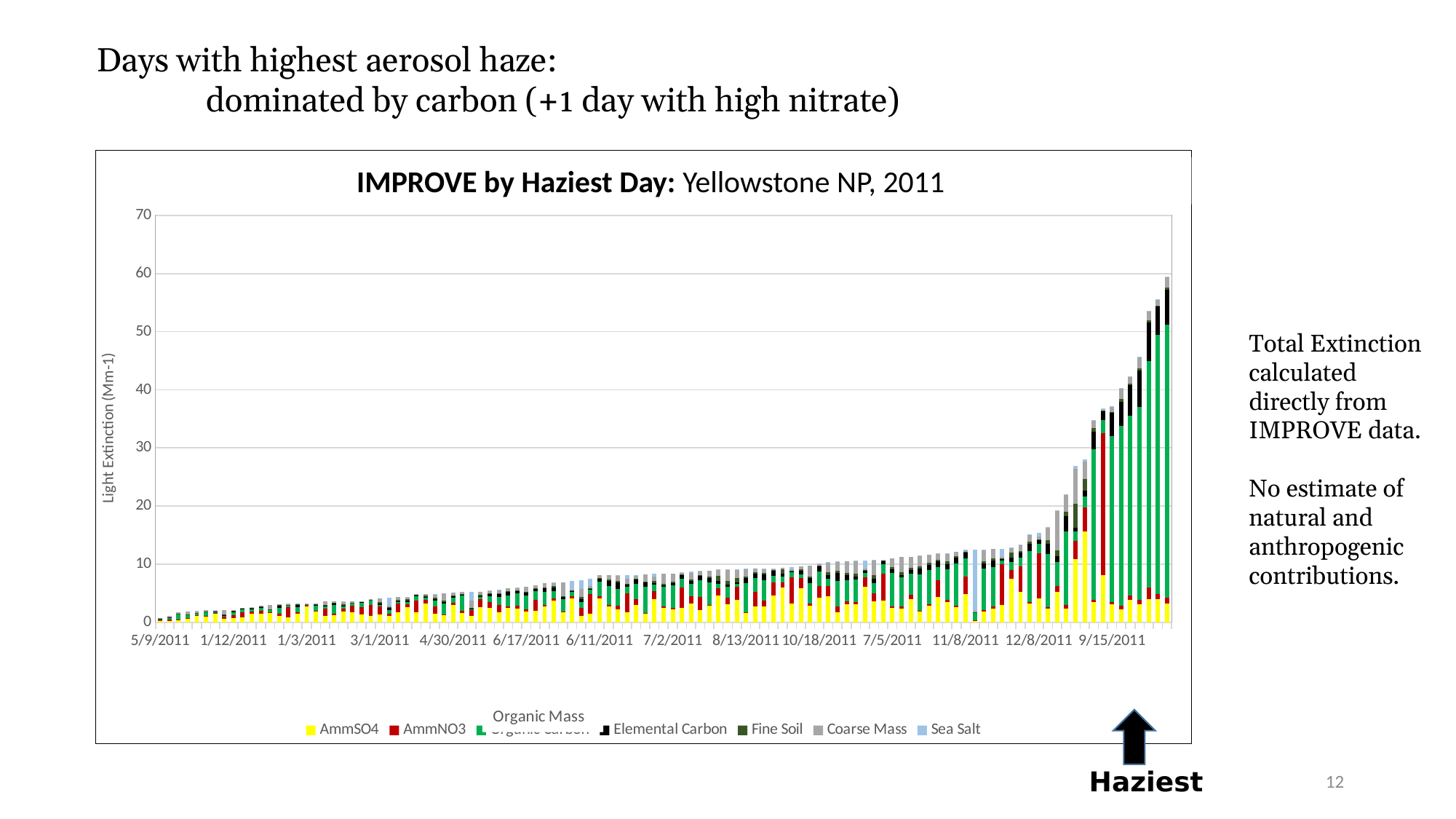

Days with highest aerosol haze:
	dominated by carbon (+1 day with high nitrate)

### Chart

| Category | AmmSO4 | AmmNO3 | Organic Carbon | Elemental Carbon | Fine Soil | Coarse Mass | Sea Salt |
|---|---|---|---|---|---|---|---|
| 40672 | 0.3710297941 | 0.0320901711 | 0.1638572017 | 0.093 | 0.0403141 | 0.0507 | 0.00048654 |
| 40693 | 0.2778696405 | 0.1874955821 | 0.2146570825 | 0.157 | 0.0028363 | 0.20406 | 0.00040545 |
| 40618 | 0.423431928 | 0.0940458529 | 0.8107075625 | 0.126 | 0.0733411 | 0.15468 | 0.0 |
| 40906 | 0.6074311856 | 0.1628067219 | 0.5330331441 | 0.052 | 0.0370866 | 0.45372 | 0.001685448 |
| 40873 | 1.0778418423 | 0.1847455936 | 0.3359908524 | 0.002 | 0.0222099 | 0.19344 | 0.15420258 |
| 40687 | 0.9802260051 | 0.1314258654 | 0.5686062809 | 0.143 | 0.0564138 | 0.16674 | 0.00024327 |
| 40642 | 1.4496241858 | 0.193530982 | 0.1303878511 | 0.131 | 0.061969 | 0.01764 | 0.06699564 |
| 40624 | 0.6201893931 | 0.3767989262 | 0.1283609025 | 0.053 | 0.2310667 | 0.65802 | 0.000612612 |
| 40555 | 0.7616767408 | 0.4126415137 | 0.5108901241 | 0.288 | 0.0384154 | 0.13602 | 0.0 |
| 40561 | 0.8383770553 | 0.9512496185 | 0.5036850349 | 0.112 | 0.0171785 | 0.05526 | 0.0 |
| 40870 | 1.5259606625 | 0.3475417362 | 0.3559310297 | 0.158 | 0.0423283 | 0.1521 | 0.04501566 |
| 40897 | 1.4383799158 | 0.5316358336 | 0.513978661 | 0.206 | 0.0202275 | 0.10974 | 0.0 |
| 40882 | 1.584512362 | 0.1533237059 | 0.3477484769 | 0.107 | 0.0060889 | 0.73608 | 0.0 |
| 40900 | 1.0530537765 | 0.3854921247 | 1.0625044103 | 0.454 | 0.01154 | 0.14124 | 0.00198288 |
| 40552 | 0.9120641146 | 1.6751546785 | 0.3017726177 | 0.096 | 0.0097093 | 0.1767 | 0.001701054 |
| 40684 | 1.4947230063 | 0.2742925114 | 0.8440680033 | 0.477 | 0.0453835 | 0.04554 | 0.00056763 |
| 40546 | 2.7591957515 | 0.1865581614 | 0.1445812814 | 0.087 | 0.0315818 | 0.01836 | 0.002201364 |
| 40888 | 1.8473493433 | 0.1688418506 | 0.8258185861 | 0.276 | 0.0350534 | 0.10128 | 0.0 |
| 40597 | 1.1571553762 | 1.2035674129 | 0.3630930089 | 0.141 | 0.0493715 | 0.67896 | 0.000558144 |
| 40702 | 1.2379272503 | 0.2103025553 | 1.5536818578 | 0.313 | 0.0418182 | 0.24552 | 0.0 |
| 40654 | 1.831139791 | 0.5608427063 | 0.3206633207 | 0.185 | 0.229948 | 0.4275 | 0.06045948 |
| 40600 | 1.6775430519 | 1.2092796386 | 0.3293477405 | 0.159 | 0.0270822 | 0.22188 | 0.001023264 |
| 40558 | 1.3069975152 | 1.2940976504 | 0.8216491297 | 0.082 | 0.0457234 | 0.11028 | 0.0 |
| 40570 | 1.0552552359 | 1.9594685487 | 0.7082948309 | 0.115 | 0.0168968 | 0.06948 | 0.0 |
| 40603 | 1.3864058627 | 1.298942648 | 0.3472371582 | 0.135 | 0.3143971 | 0.62694 | 0.00131274 |
| 40576 | 1.1382323931 | 0.3314668217 | 0.6254223413 | 0.496 | 0.0078392 | 0.2163 | 1.41024384 |
| 40660 | 1.6855349207 | 1.5832216059 | 0.1496523951 | 0.176 | 0.205538 | 0.54528 | 0.00163404 |
| 40681 | 2.5792880587 | 0.5630281404 | 0.3600233326 | 0.188 | 0.2383766 | 0.46278 | 0.00202725 |
| 40567 | 1.7807764869 | 1.9417859181 | 0.7836344514 | 0.165 | 0.0761247 | 0.04896 | 0.0 |
| 40609 | 3.1889890178 | 0.688893686 | 0.3416133584 | 0.131 | 0.2430881 | 0.26172 | 0.001400256 |
| 40690 | 1.4788688588 | 1.226802131 | 1.017302996 | 0.3 | 0.2158758 | 0.66384 | 0.00105417 |
| 40747 | 1.2048009368 | 0.110676154 | 1.9657222253 | 0.26 | 0.1994638 | 1.21602 | 0.00175644 |
| 40663 | 3.0143372567 | 0.4010714494 | 0.7888385736 | 0.253 | 0.1567239 | 0.46986 | 0.0 |
| 40825 | 1.5737990497 | 0.4462276317 | 2.530712444 | 0.281 | 0.0110091 | 0.3441 | 0.000631584 |
| 40591 | 1.1063851717 | 1.117112544 | 0.0615675699 | 0.026 | 0.1976741 | 1.22586 | 1.50884928 |
| 40615 | 2.6025407022 | 1.3315442148 | 0.4286711296 | 0.129 | 0.2190055 | 0.57438 | 0.00131274 |
| 40864 | 2.4559549472 | 0.9953837042 | 0.9931579563 | 0.428 | 0.0789806 | 0.43416 | 0.0862002 |
| 40867 | 1.6780628777 | 1.2382279129 | 1.5038849597 | 0.481 | 0.1042243 | 0.46998 | 0.08045352 |
| 40708 | 2.52597034 | 0.1834769104 | 1.955930055 | 0.54 | 0.1078784 | 0.59622 | 0.0 |
| 40849 | 2.4041736188 | 0.4719625308 | 2.067656934 | 0.531 | 0.0584849 | 0.4128 | 0.006800238 |
| 40711 | 1.8038357797 | 0.3822321969 | 2.3674240446 | 0.586 | 0.0823666 | 0.86706 | 0.0 |
| 40573 | 1.9781909594 | 1.8799211015 | 1.4889104574 | 0.423 | 0.1024783 | 0.4458 | 0.001300806 |
| 40720 | 2.7398803438 | 0.181465405 | 2.2748485182 | 0.692 | 0.1095298 | 0.69606 | 0.0 |
| 40678 | 3.6771829025 | 0.4624181232 | 1.1668733989 | 0.639 | 0.2382833 | 0.63102 | 0.0040545 |
| 40744 | 1.6750805236 | 0.1268351086 | 2.2094567689 | 0.331 | 0.2036198 | 2.3232 | 0.0 |
| 40582 | 4.1146234944 | 0.3840036558 | 0.7186731377 | 0.194 | 0.0430398 | 0.20214 | 1.43536032 |
| 40588 | 1.1221874157 | 1.4094371665 | 0.9753261637 | 0.418 | 0.4476712 | 1.35198 | 1.49582592 |
| 40579 | 1.4939892517 | 3.3469844608 | 0.7316520354 | 0.287 | 0.0340021 | 0.32502 | 1.29861504 |
| 40705 | 4.1711499242 | 0.2982291215 | 2.5301573523 | 0.489 | 0.11014 | 0.49482 | 0.001966356 |
| 40804 | 2.7196399689 | 0.2600780636 | 3.2642184894 | 0.877 | 0.2152857 | 0.76482 | 0.0 |
| 40840 | 2.2066856808 | 0.6131992584 | 2.8662567624 | 1.127 | 0.2972309 | 1.01922 | 0.00671058 |
| 40903 | 1.7860095625 | 3.1853823188 | 1.1362572553 | 0.328 | 0.1649175 | 0.86994 | 0.68805936 |
| 40846 | 2.9868947395 | 0.9489307244 | 2.6269042372 | 0.793 | 0.1918307 | 0.61554 | 0.002921076 |
| 40765 | 1.5000136592 | 0.0856781796 | 4.5360782203 | 0.687 | 0.1868554 | 1.19436 | 0.001417392 |
| 40861 | 4.0168796503 | 1.3074730432 | 1.1589519825 | 0.284 | 0.3118227 | 0.80016 | 0.48463668 |
| 40735 | 2.525231707 | 0.195563719 | 3.414820318 | 0.28 | 0.2029072 | 1.7919 | 0.0 |
| 40726 | 2.2097442632 | 0.217528764 | 3.8838670284 | 0.438 | 0.2770864 | 1.39884 | 0.0 |
| 40894 | 2.5052001496 | 3.4888265598 | 1.4499092069 | 0.749 | 0.0541958 | 0.20226 | 0.16259616 |
| 40828 | 3.1803941541 | 1.321714661 | 2.110832601 | 0.487 | 0.2674063 | 1.12824 | 0.236844 |
| 40852 | 2.0497317841 | 2.3492689806 | 2.8892881904 | 0.735 | 0.1075275 | 0.57144 | 0.17623152 |
| 40717 | 2.8109987836 | 0.147948901 | 3.9565225727 | 0.709 | 0.201048 | 1.09968 | 0.0 |
| 40651 | 4.6335588775 | 1.2296332668 | 0.8013328292 | 0.418 | 0.9708427 | 0.95166 | 0.10294452 |
| 40696 | 3.0425159282 | 1.2176244898 | 1.7921558343 | 0.451 | 0.6155695 | 1.94088 | 0.06117552 |
| 40612 | 3.9022678053 | 2.1641207819 | 0.5299422336 | 0.247 | 0.7981281 | 1.52598 | 0.004288284 |
| 40768 | 1.5825447686 | 0.1117362171 | 5.0501542109 | 0.857 | 0.3135369 | 1.27782 | 0.001417392 |
| 40675 | 2.7181021207 | 2.5687008674 | 2.3155886466 | 0.754 | 0.2669336 | 0.63744 | 0.00332469 |
| 40837 | 2.7221882627 | 1.0384495857 | 3.5012950073 | 0.983 | 0.2025095 | 0.76584 | 0.05289516 |
| 40876 | 4.662522925 | 2.2312371044 | 1.145754968 | 0.827 | 0.0958437 | 0.21684 | 0.10631358 |
| 40657 | 5.9440114974 | 0.9631405712 | 0.9328943382 | 0.512 | 0.7437251 | 0.2928 | 0.00163404 |
| 40564 | 3.2232044657 | 4.5109105826 | 0.898372125 | 0.216 | 0.0267038 | 0.29958 | 0.3101922 |
| 40606 | 5.8449240846 | 1.7300878205 | 0.7134834496 | 0.614 | 0.2417772 | 0.52506 | 0.00087516 |
| 40741 | 2.8487064302 | 0.3495029688 | 3.5868633028 | 0.794 | 0.3172589 | 1.78596 | 0.0 |
| 40834 | 4.2190476931 | 2.0199731131 | 2.4547644847 | 0.936 | 0.1363784 | 0.39408 | 0.002210544 |
| 40666 | 4.4660159151 | 1.7364887789 | 1.3109324118 | 0.574 | 0.5149249 | 1.68726 | 0.0600066 |
| 40831 | 1.7879483086 | 0.9467125104 | 4.3594089412 | 1.375 | 0.383604 | 1.59966 | 0.06000048 |
| 40777 | 3.1154579661 | 0.4659463585 | 3.6133283141 | 0.878 | 0.4491144 | 2.02152 | 0.002775726 |
| 40750 | 3.0658784463 | 0.4376609478 | 3.799795893 | 0.608 | 0.4340721 | 2.2725 | 0.00351288 |
| 40594 | 6.0924216821 | 1.6600569242 | 0.7274980611 | 0.38 | 0.1136488 | 0.23178 | 1.47163968 |
| 40669 | 3.5680604356 | 1.4702471558 | 1.6680812597 | 0.742 | 0.6473552 | 2.51064 | 0.0875772 |
| 40549 | 3.6832571903 | 4.6405873161 | 1.7181824309 | 0.434 | 0.1016917 | 0.16734 | 0.00850527 |
| 40729 | 2.5161760169 | 0.2695861772 | 5.6743219979 | 0.685 | 0.301387 | 1.5795 | 0.0 |
| 40732 | 2.4085158403 | 0.3187966251 | 4.969026 | 0.464 | 0.3901575 | 2.6727 | 0.0 |
| 40738 | 4.0249888255 | 0.7350616524 | 3.5776633847 | 0.606 | 0.3739547 | 1.92972 | 0.0 |
| 40774 | 1.7919983934 | 0.2052226853 | 6.2487221536 | 0.965 | 0.454949 | 1.80282 | 0.00236232 |
| 40780 | 2.9114608733 | 0.1867289351 | 5.8616814623 | 0.94 | 0.3729094 | 1.32162 | 0.00147645 |
| 40843 | 4.3941205065 | 2.8481733179 | 2.293559685 | 0.958 | 0.2929977 | 1.05036 | 0.0750006 |
| 40699 | 3.4781721041 | 0.41249809 | 5.2009061909 | 0.966 | 0.4308705 | 1.31142 | 0.13400352 |
| 40756 | 2.5484871765 | 0.3141477658 | 7.2643359382 | 0.987 | 0.2350919 | 0.72102 | 0.004311234 |
| 40855 | 4.898057191 | 2.9423526538 | 3.1568589797 | 1.008 | 0.0631303 | 0.27846 | 0.10439802 |
| 40822 | 0.266950966 | 0.0438515722 | 1.2467496594 | 0.187 | 0.0076437 | 0.23742 | 10.48982076 |
| 40753 | 1.9014328109 | 0.2314059369 | 7.0773306202 | 0.973 | 0.3298218 | 1.96908 | 0.00263466 |
| 40789 | 2.3149759382 | 0.366299046 | 6.7988596914 | 1.152 | 0.3118015 | 1.65996 | 0.0 |
| 40585 | 2.9690886314 | 6.9954736432 | 0.6440447869 | 0.314 | 0.0470283 | 0.28848 | 1.36931328 |
| 40645 | 7.5251005594 | 1.5213892682 | 1.2828000384 | 0.836 | 0.8435786 | 0.699 | 0.10948068 |
| 40858 | 5.2757208622 | 4.2892860767 | 1.5665476818 | 0.863 | 0.2892012 | 0.9357 | 0.095778 |
| 40783 | 3.2701632556 | 0.2052226853 | 8.7362833536 | 1.329 | 0.3924626 | 1.24656 | 0.010098918 |
| 40885 | 4.078864575 | 7.8175005188 | 1.5987391857 | 0.674 | 0.1069581 | 0.4734 | 0.59684688 |
| 40786 | 2.3451848678 | 0.3201455048 | 9.0729426388 | 1.767 | 0.5827951 | 2.23884 | 0.05669568 |
| 40723 | 5.1923575241 | 1.0083586672 | 4.2006961157 | 0.919 | 1.1003863 | 6.71406 | 0.13982976 |
| 40813 | 2.3361845881 | 0.5994796031 | 12.70900319 | 2.663 | 0.7384781 | 3.02034 | 0.00518364 |
| 40621 | 10.923071186 | 3.1284690833 | 1.6035712311 | 0.657 | 4.0745909 | 5.99268 | 0.56097756 |
| 40648 | 15.624312872 | 4.0959110941 | 1.9428792166 | 1.03 | 1.9932415 | 3.01056 | 0.27206766 |
| 40810 | 3.486831366 | 0.3568639001 | 25.901031397 | 3.061 | 0.5753079 | 1.41276 | 0.00599148 |
| 40891 | 8.1469887954 | 24.418896785 | 2.2122012742 | 1.538 | 0.1085279 | 0.16374 | 0.20919384 |
| 40801 | 3.0719149146 | 0.4349035143 | 28.515394703 | 4.004 | 0.2115839 | 0.9246 | 0.0552024 |
| 40816 | 2.2378490239 | 0.675922359 | 30.822609273 | 4.17 | 0.4817309 | 1.9671 | 0.00787644 |
| 40819 | 3.836203299 | 0.7679777105 | 30.92683064 | 5.317 | 0.262849 | 1.10346 | 0.05368464 |
| 40792 | 3.0914607386 | 0.8189457994 | 33.093814889 | 6.323 | 0.3672351 | 1.9182 | 0.0767448 |
| 40771 | 3.9202427195 | 2.0569583745 | 38.916657548 | 6.693 | 0.3142407 | 1.57986 | 0.07500366 |
| 40798 | 4.0214231946 | 0.8411241098 | 44.576275781 | 4.853 | 0.1805532 | 1.02768 | 0.1130976 |
| 40795 | 3.1982040273 | 0.9927757592 | 47.044076337 | 5.96 | 0.4006318 | 1.74564 | 0.0679932 |
IMPROVE by Haziest Day: Yellowstone NP, 2011
Total Extinction calculated directly from IMPROVE data.

No estimate of natural and anthropogenic contributions.

12
Haziest